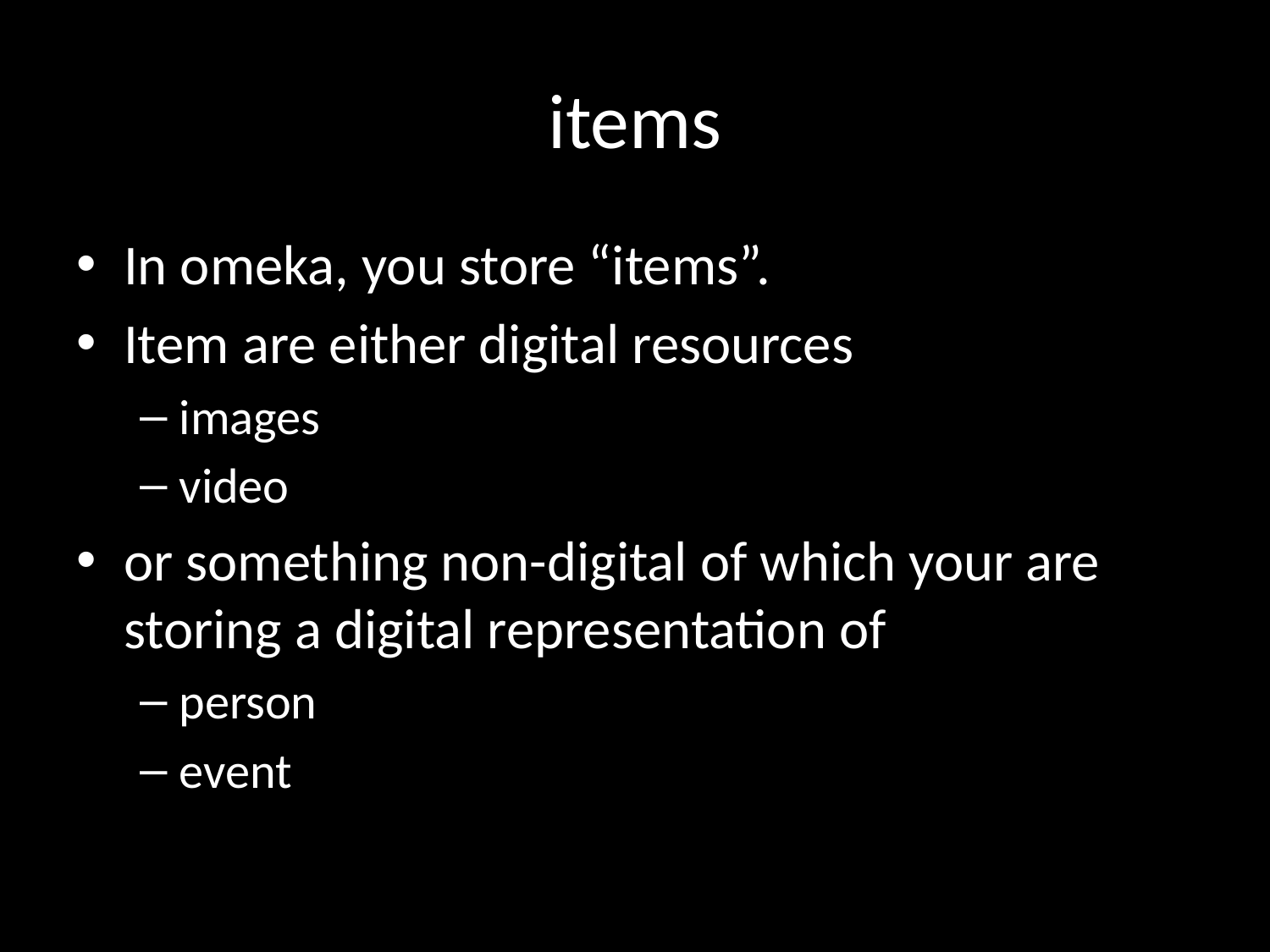

# items
In omeka, you store “items”.
Item are either digital resources
images
video
or something non-digital of which your are storing a digital representation of
person
event